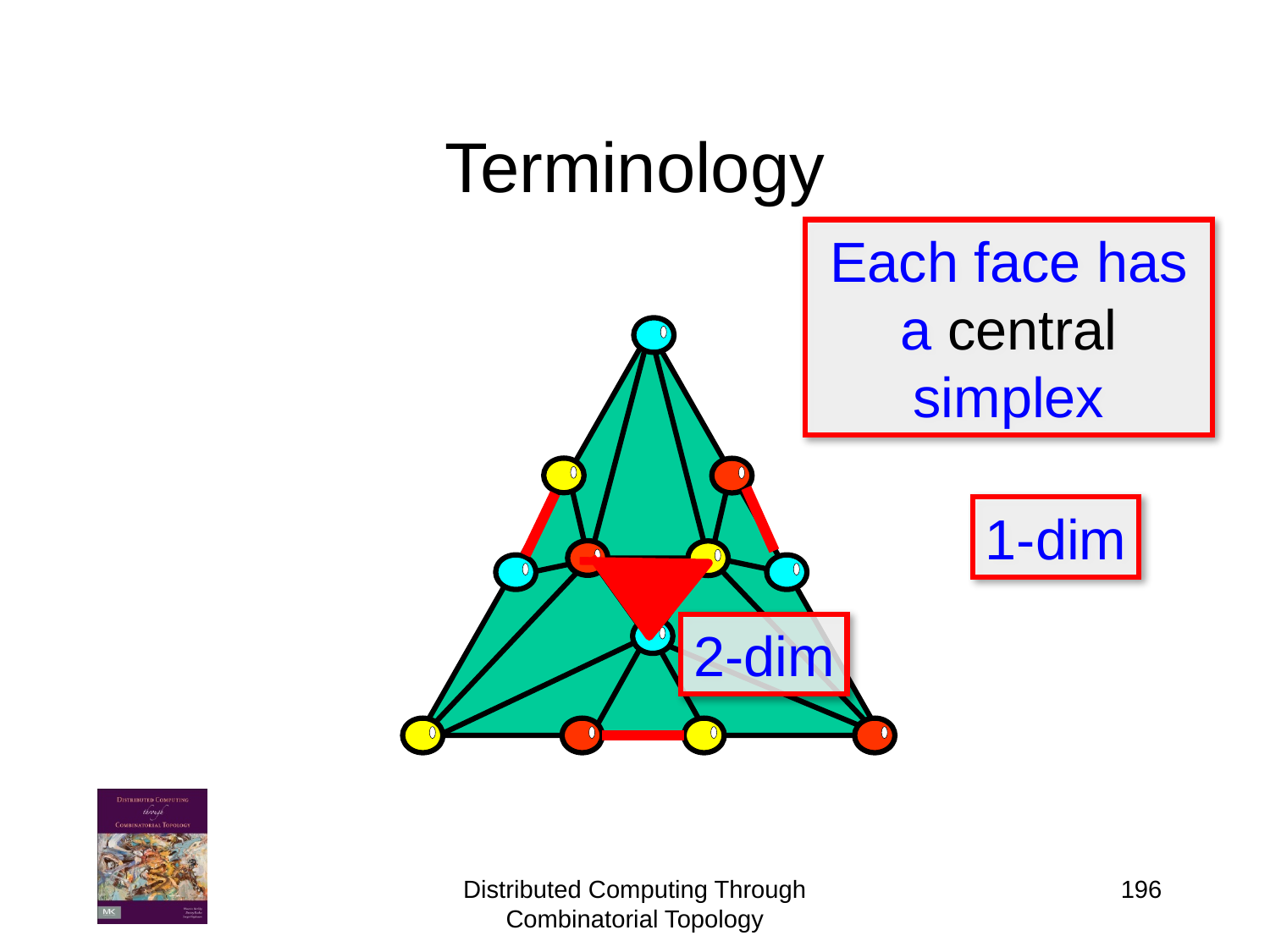

# Terminology
Each face has a central simplex

1-dim

2-dim

196
Distributed Computing Through Combinatorial Topology